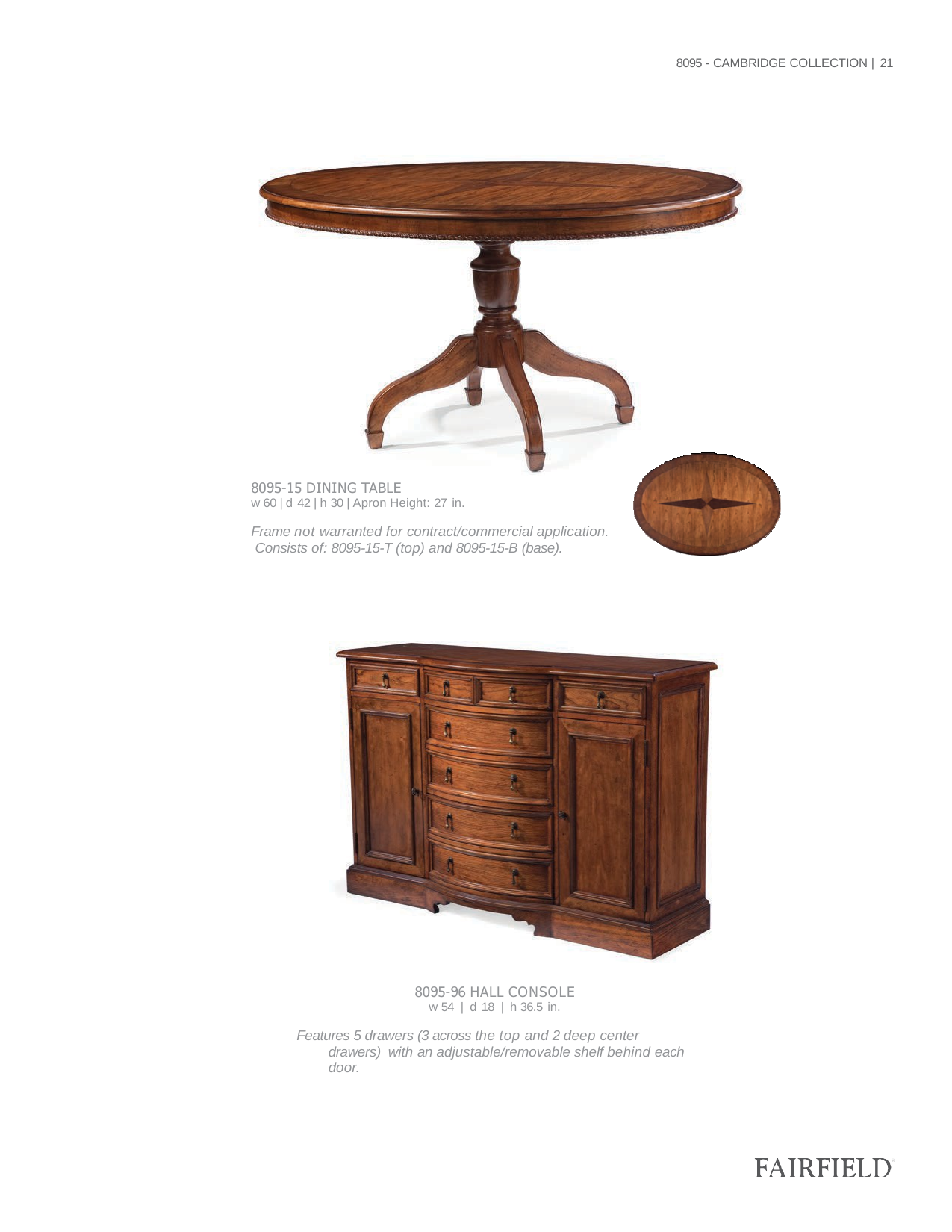

8095 - CAMBRIDGE COLLECTION | 21

| 8095-15 DINING TABLE w 60 | d 42 | h 30 | Apron Height: 27 in. |
| --- |
| Frame not warranted for contract/commercial application. Consists of: 8095-15-T (top) and 8095-15-B (base). |

| 8095-96 HALL CONSOLE w 54 | d 18 | h 36.5 in. |
| --- |
| Features 5 drawers (3 across the top and 2 deep center drawers) with an adjustable/removable shelf behind each door. |